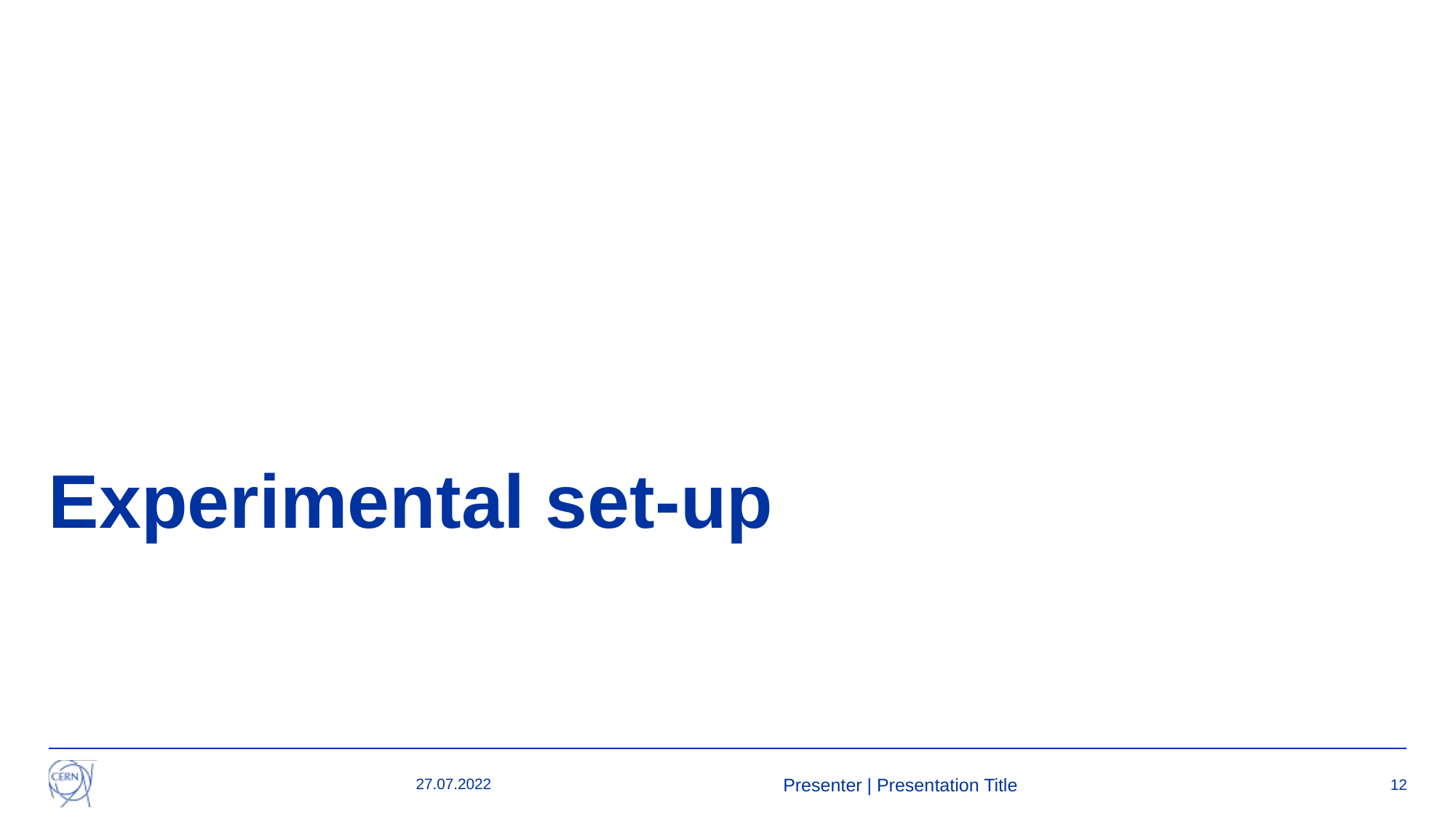

# Experimental set-up

27.07.2022
Presenter | Presentation Title
12